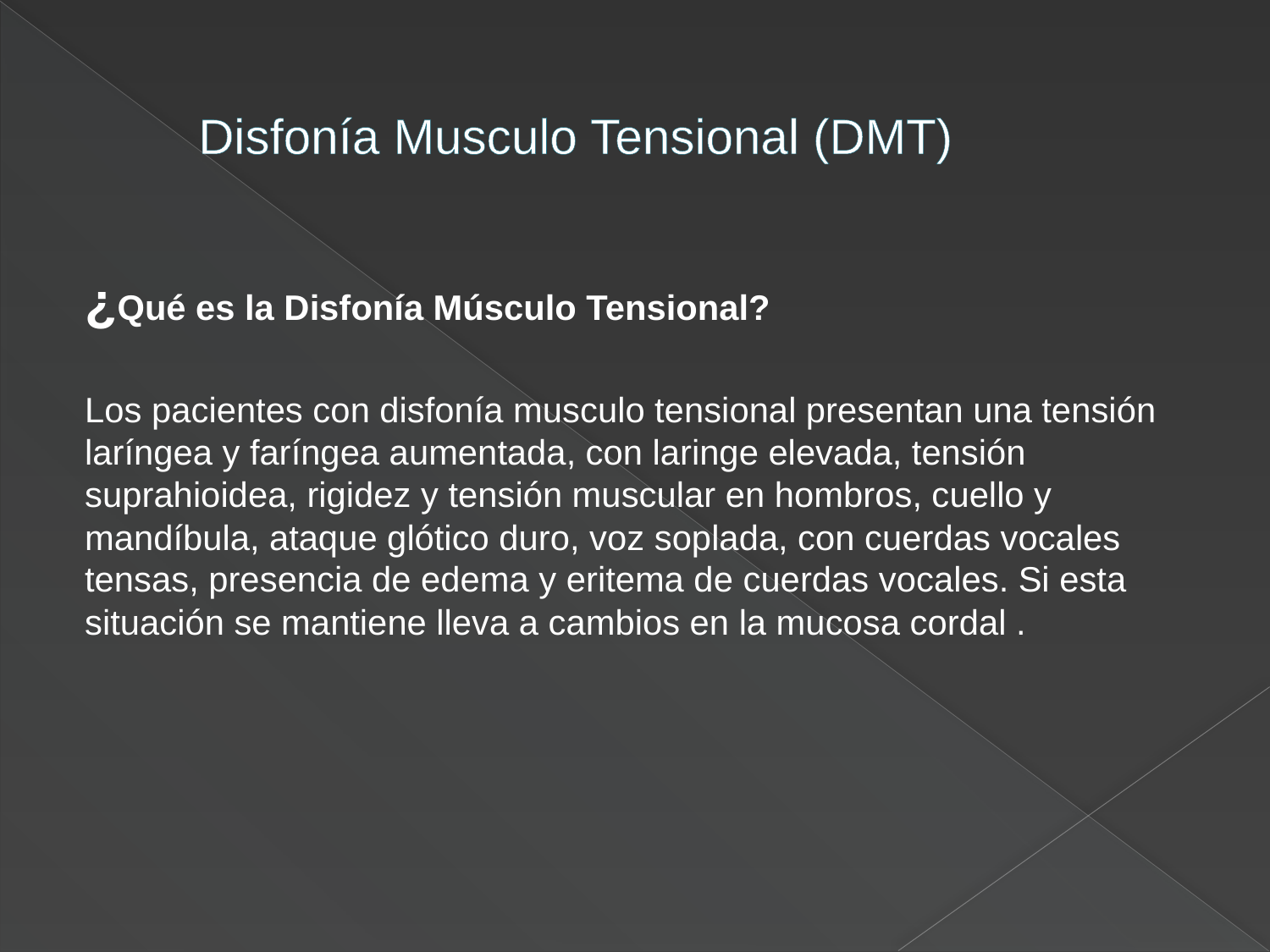

# Disfonía Musculo Tensional (DMT)
¿Qué es la Disfonía Músculo Tensional?

Los pacientes con disfonía musculo tensional presentan una tensión laríngea y faríngea aumentada, con laringe elevada, tensión suprahioidea, rigidez y tensión muscular en hombros, cuello y mandíbula, ataque glótico duro, voz soplada, con cuerdas vocales tensas, presencia de edema y eritema de cuerdas vocales. Si esta situación se mantiene lleva a cambios en la mucosa cordal .